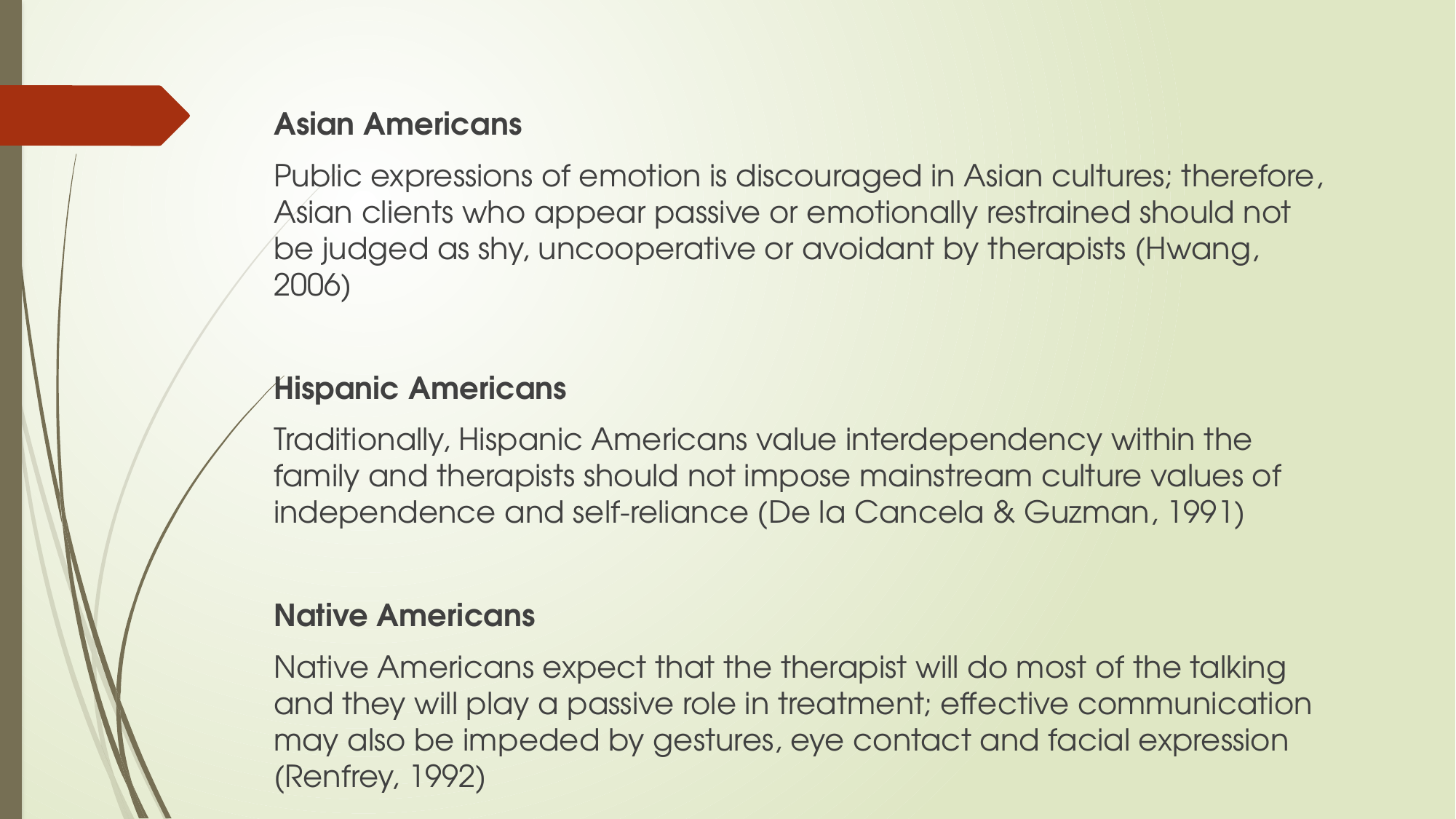

Asian Americans
Public expressions of emotion is discouraged in Asian cultures; therefore, Asian clients who appear passive or emotionally restrained should not be judged as shy, uncooperative or avoidant by therapists (Hwang, 2006)

Hispanic Americans
Traditionally, Hispanic Americans value interdependency within the family and therapists should not impose mainstream culture values of independence and self-reliance (De la Cancela & Guzman, 1991)

Native Americans
Native Americans expect that the therapist will do most of the talking and they will play a passive role in treatment; effective communication may also be impeded by gestures, eye contact and facial expression (Renfrey, 1992)